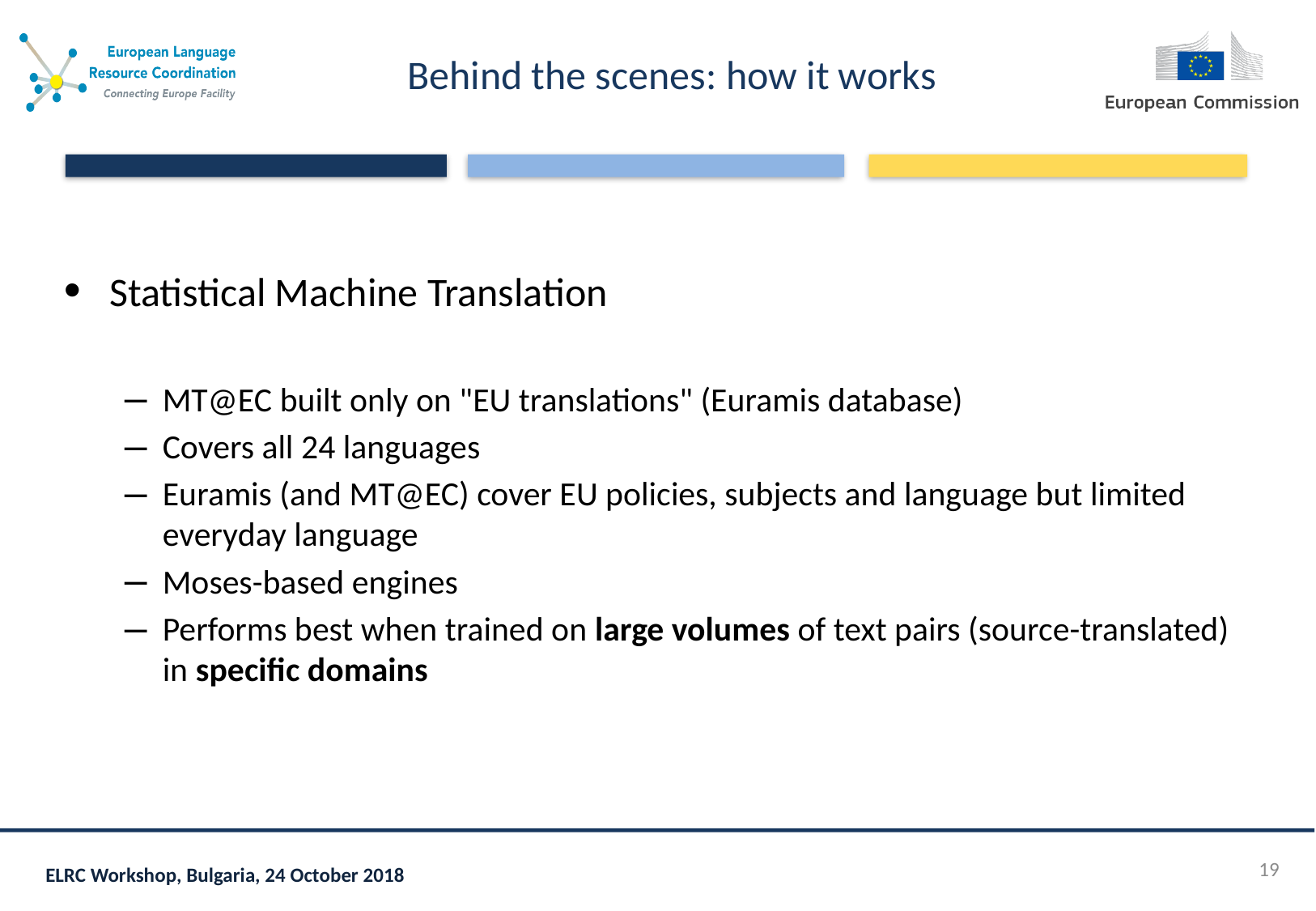

# Behind the scenes: how it works
Statistical Machine Translation

MT@EC built only on "EU translations" (Euramis database)
Covers all 24 languages
Euramis (and MT@EC) cover EU policies, subjects and language but limited everyday language
Moses-based engines
Performs best when trained on large volumes of text pairs (source-translated) in specific domains

19